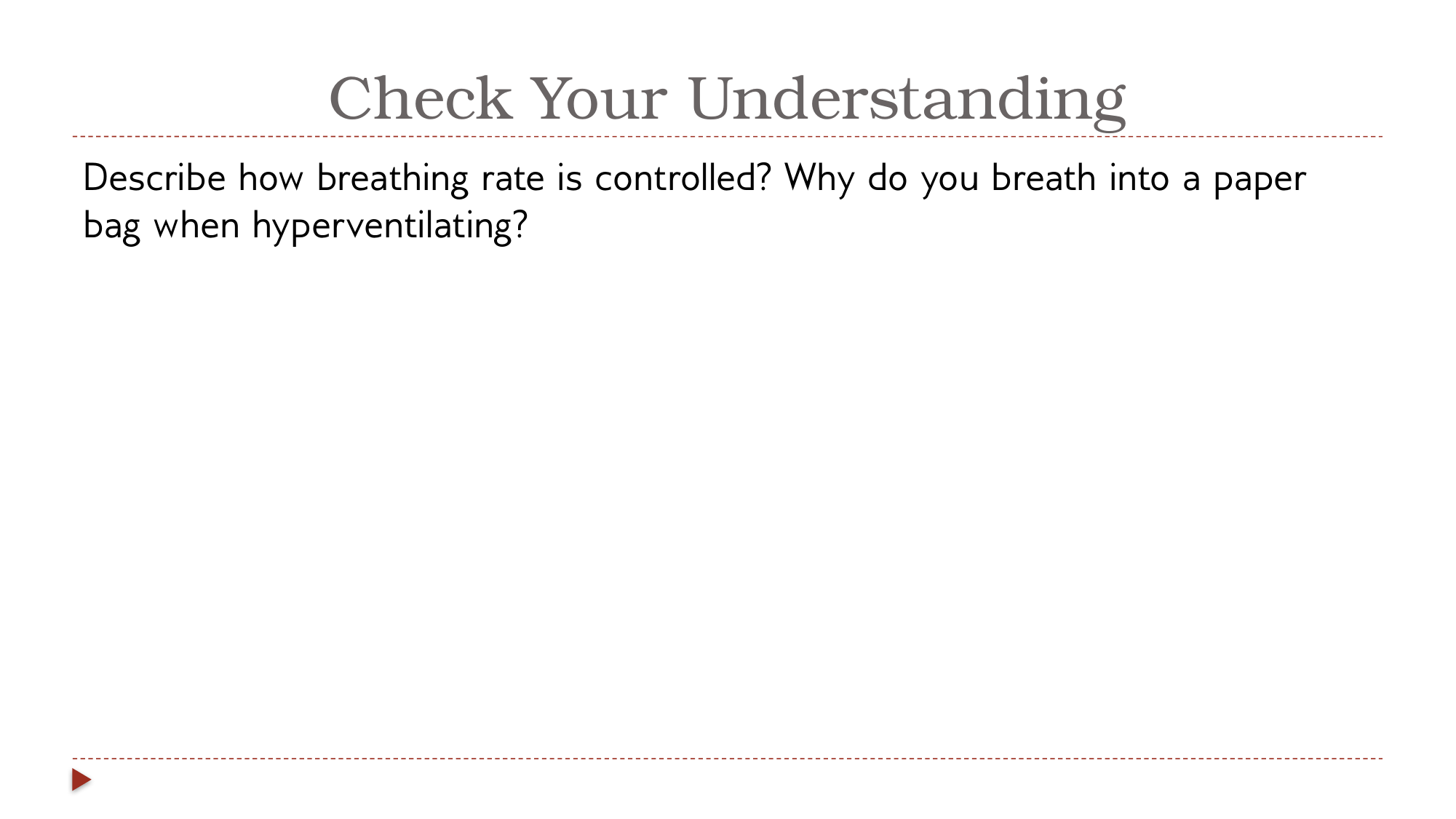

# Check Your Understanding
Describe how breathing rate is controlled? Why do you breath into a paper bag when hyperventilating?